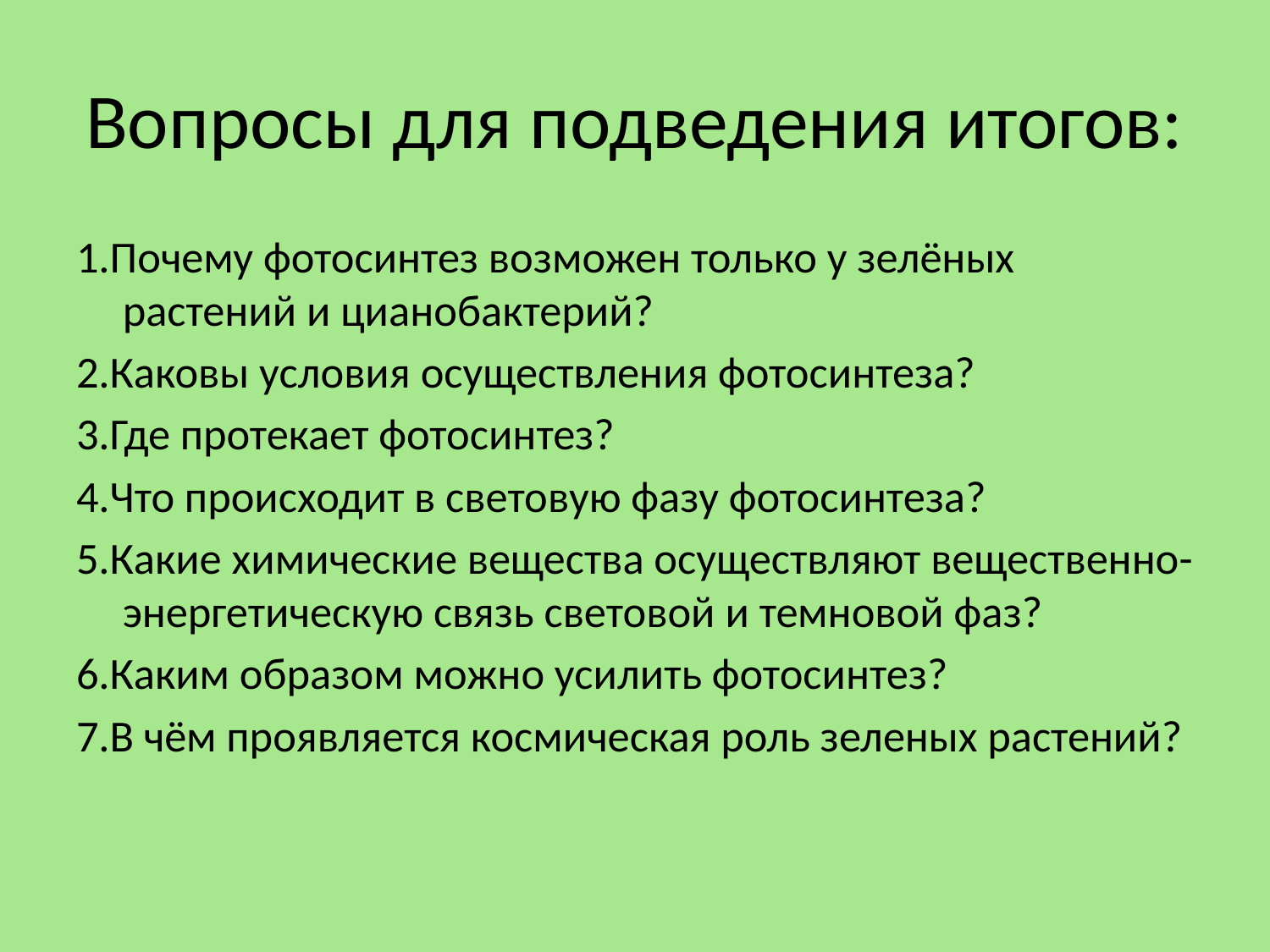

# Вопросы для подведения итогов:
1.Почему фотосинтез возможен только у зелёных растений и цианобактерий?
2.Каковы условия осуществления фотосинтеза?
3.Где протекает фотосинтез?
4.Что происходит в световую фазу фотосинтеза?
5.Какие химические вещества осуществляют вещественно-энергетическую связь световой и темновой фаз?
6.Каким образом можно усилить фотосинтез?
7.В чём проявляется космическая роль зеленых растений?